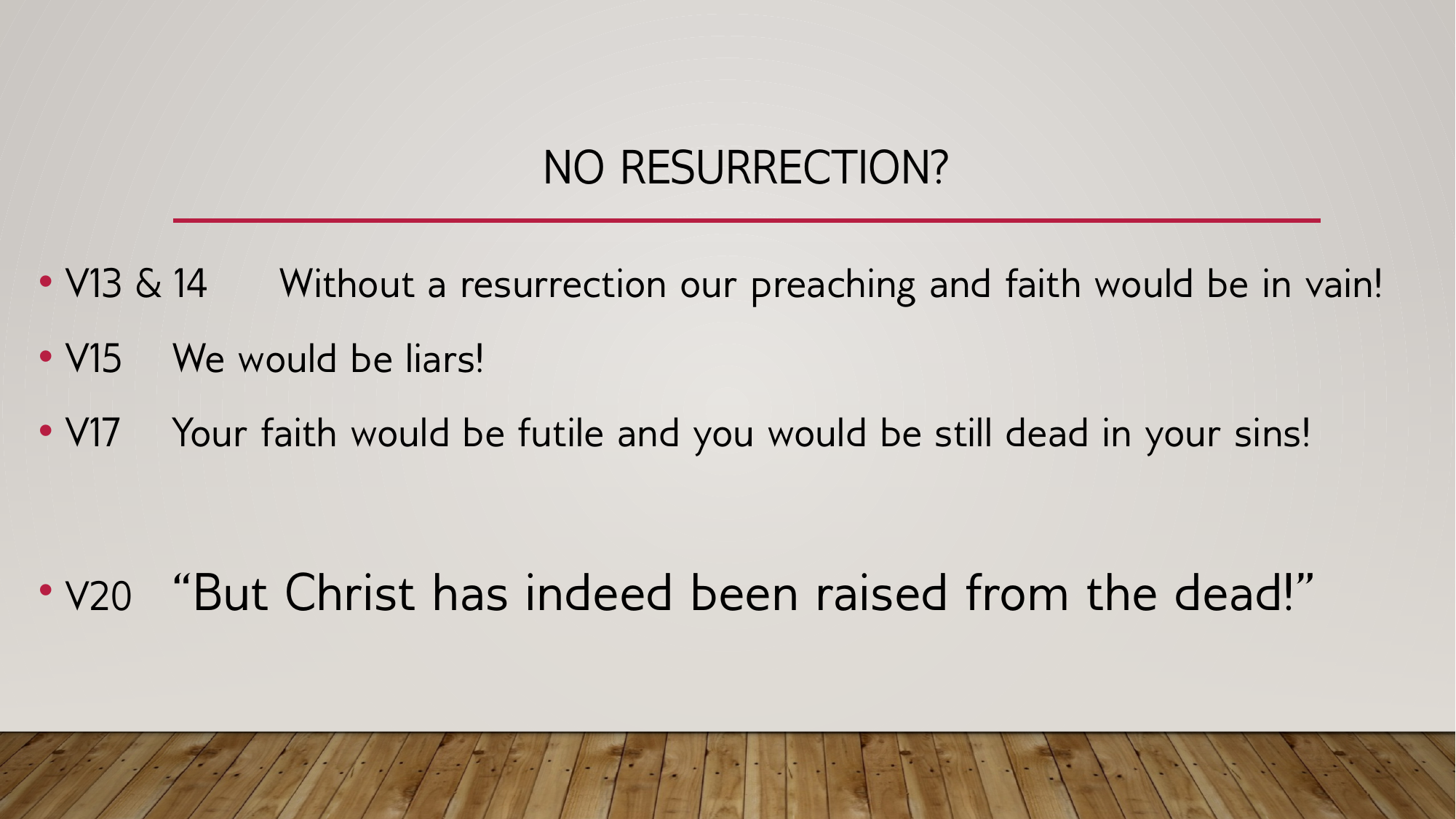

# No resurrection?
V13 & 14	Without a resurrection our preaching and faith would be in vain!
V15		We would be liars!
V17		Your faith would be futile and you would be still dead in your sins!

V20 		“But Christ has indeed been raised from the dead!”